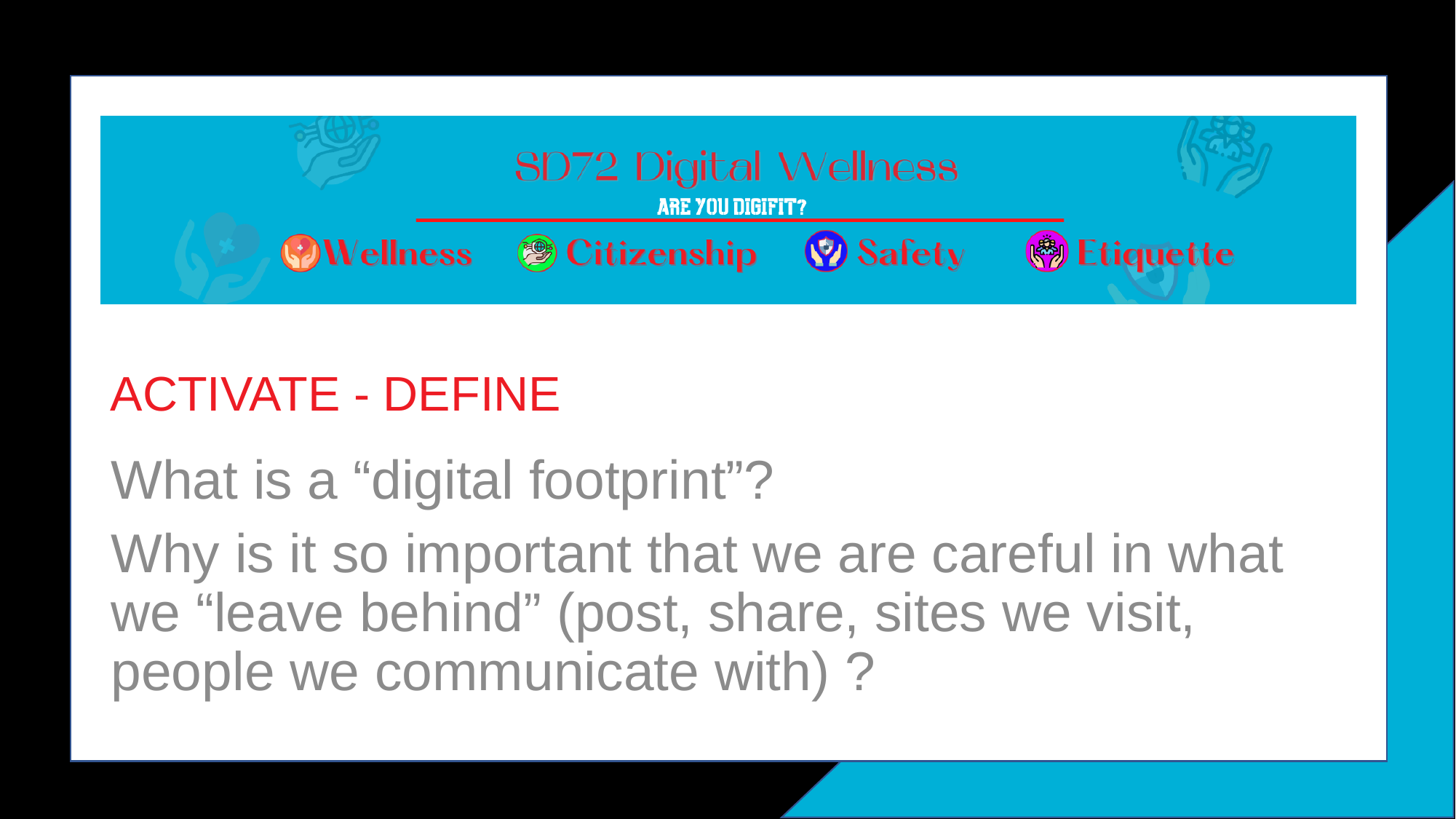

# ACTIVATE - DEFINE
What is a “digital footprint”?
Why is it so important that we are careful in what we “leave behind” (post, share, sites we visit, people we communicate with) ?